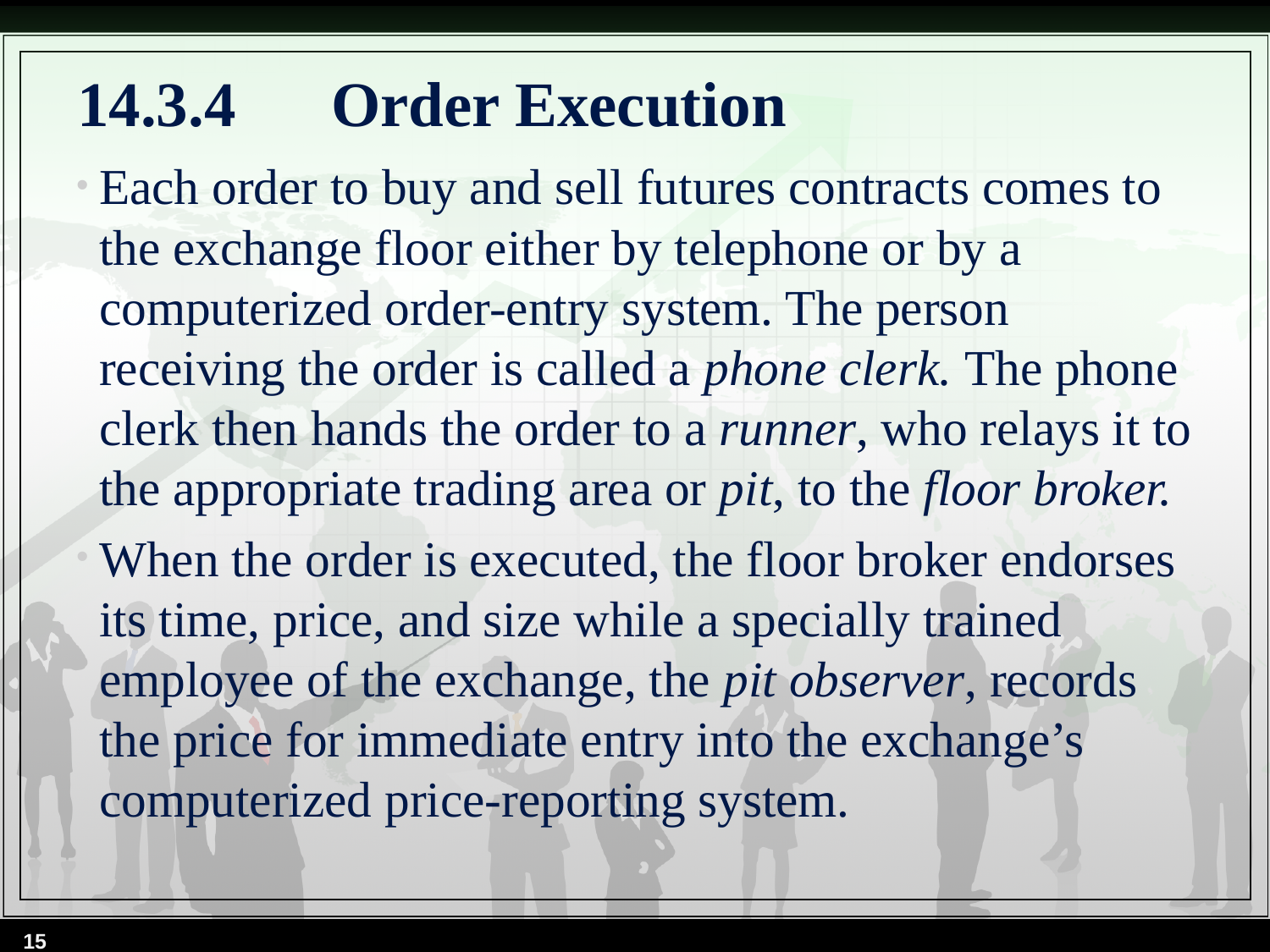

# 14.3.4	Order Execution
Each order to buy and sell futures contracts comes to the exchange floor either by telephone or by a computerized order-entry system. The person receiving the order is called a phone clerk. The phone clerk then hands the order to a runner, who relays it to the appropriate trading area or pit, to the floor broker.
When the order is executed, the floor broker endorses its time, price, and size while a specially trained employee of the exchange, the pit observer, records the price for immediate entry into the exchange’s computerized price-reporting system.
15